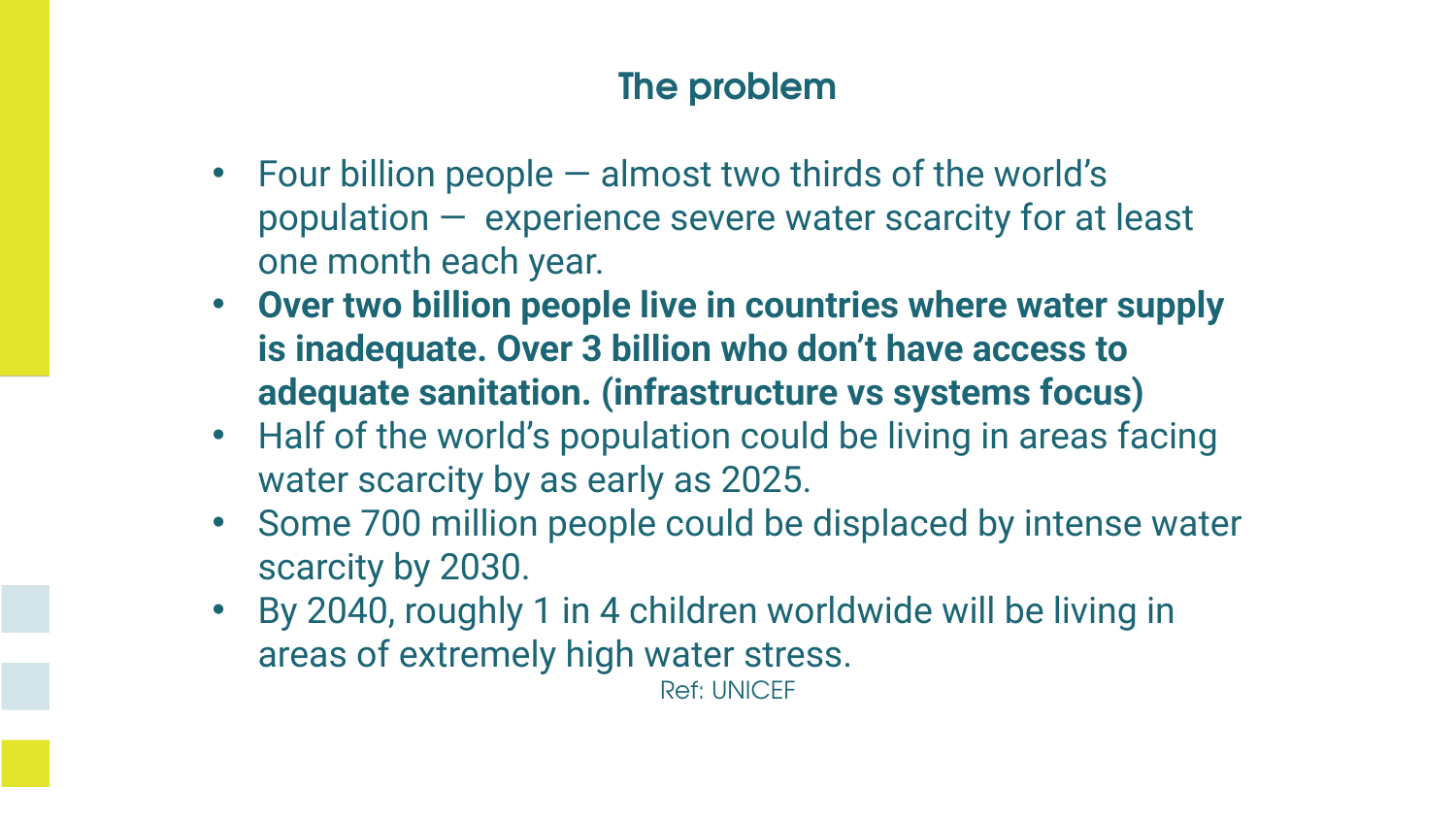

The problem

Four billion people — almost two thirds of the world’s population —  experience severe water scarcity for at least one month each year.
Over two billion people live in countries where water supply is inadequate. Over 3 billion who don’t have access to adequate sanitation. (infrastructure vs systems focus)
Half of the world’s population could be living in areas facing water scarcity by as early as 2025.
Some 700 million people could be displaced by intense water scarcity by 2030.
By 2040, roughly 1 in 4 children worldwide will be living in areas of extremely high water stress.
Ref: UNICEF